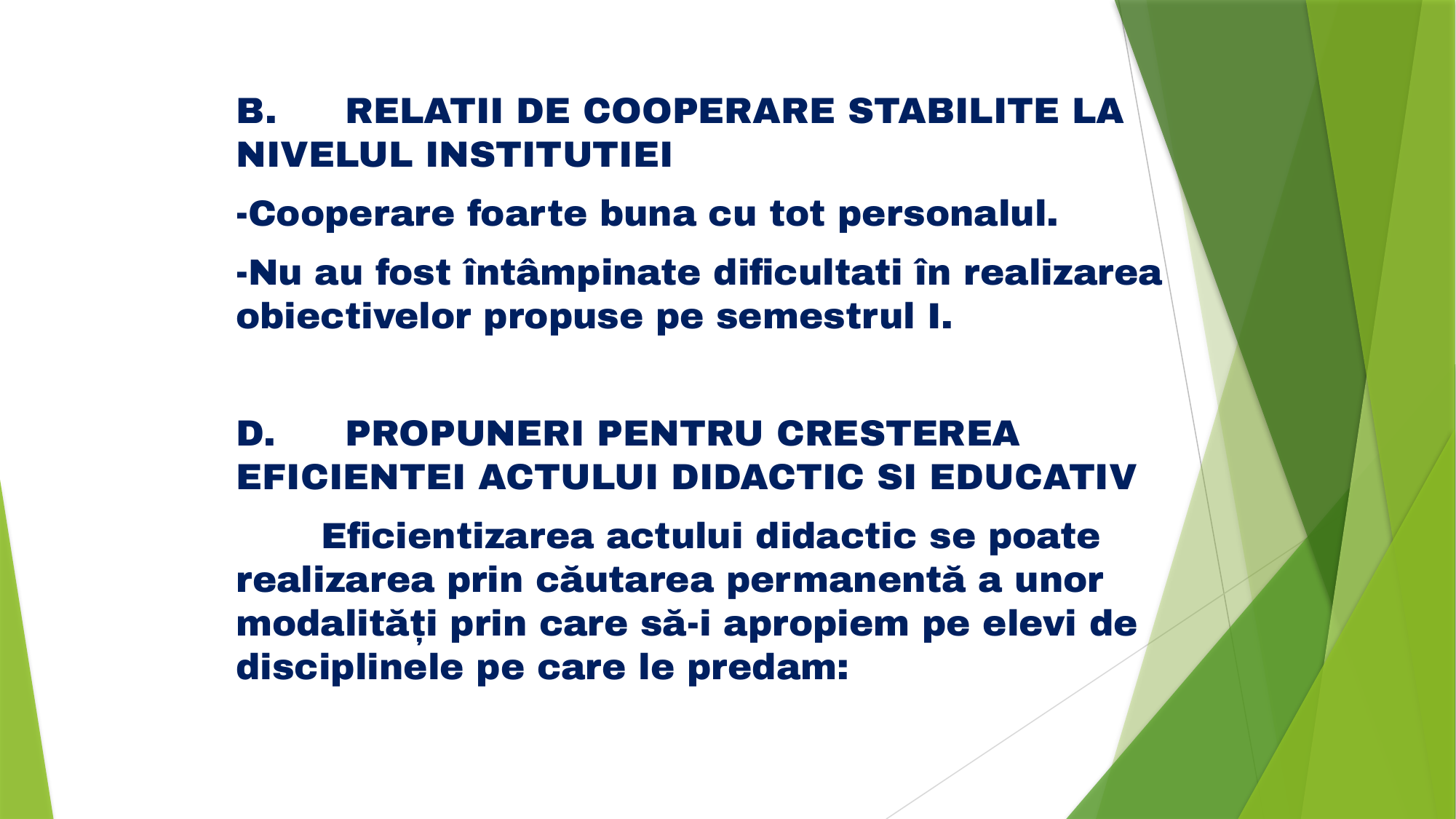

B.	RELATII DE COOPERARE STABILITE LA NIVELUL INSTITUTIEI
-Cooperare foarte buna cu tot personalul.
-Nu au fost întâmpinate dificultati în realizarea obiectivelor propuse pe semestrul I.

D.	PROPUNERI PENTRU CRESTEREA EFICIENTEI ACTULUI DIDACTIC SI EDUCATIV
       Eficientizarea actului didactic se poate realizarea prin căutarea permanentă a unor modalități prin care să-i apropiem pe elevi de disciplinele pe care le predam: